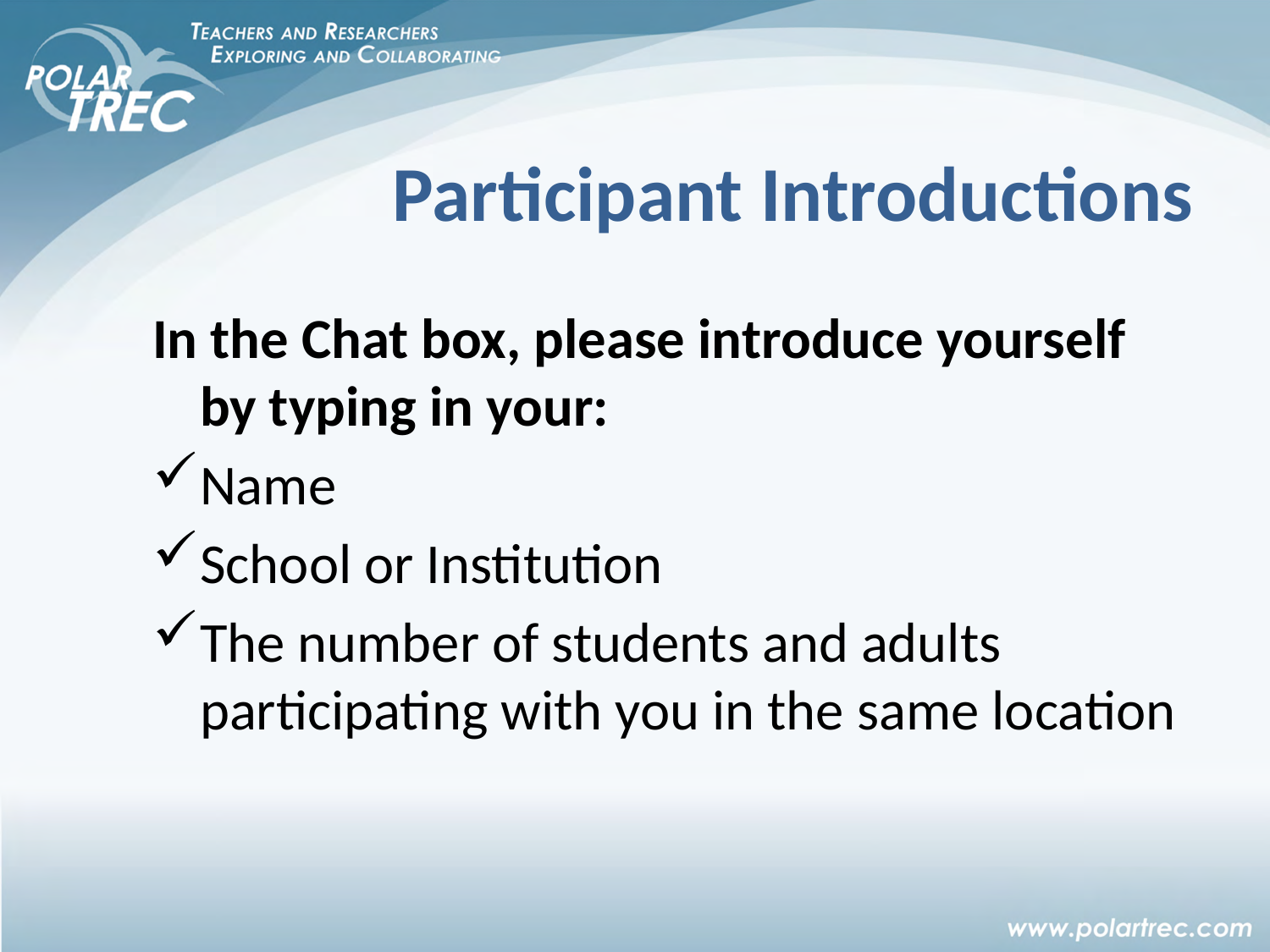

# Participant Introductions
In the Chat box, please introduce yourself by typing in your:
Name
School or Institution
The number of students and adults participating with you in the same location